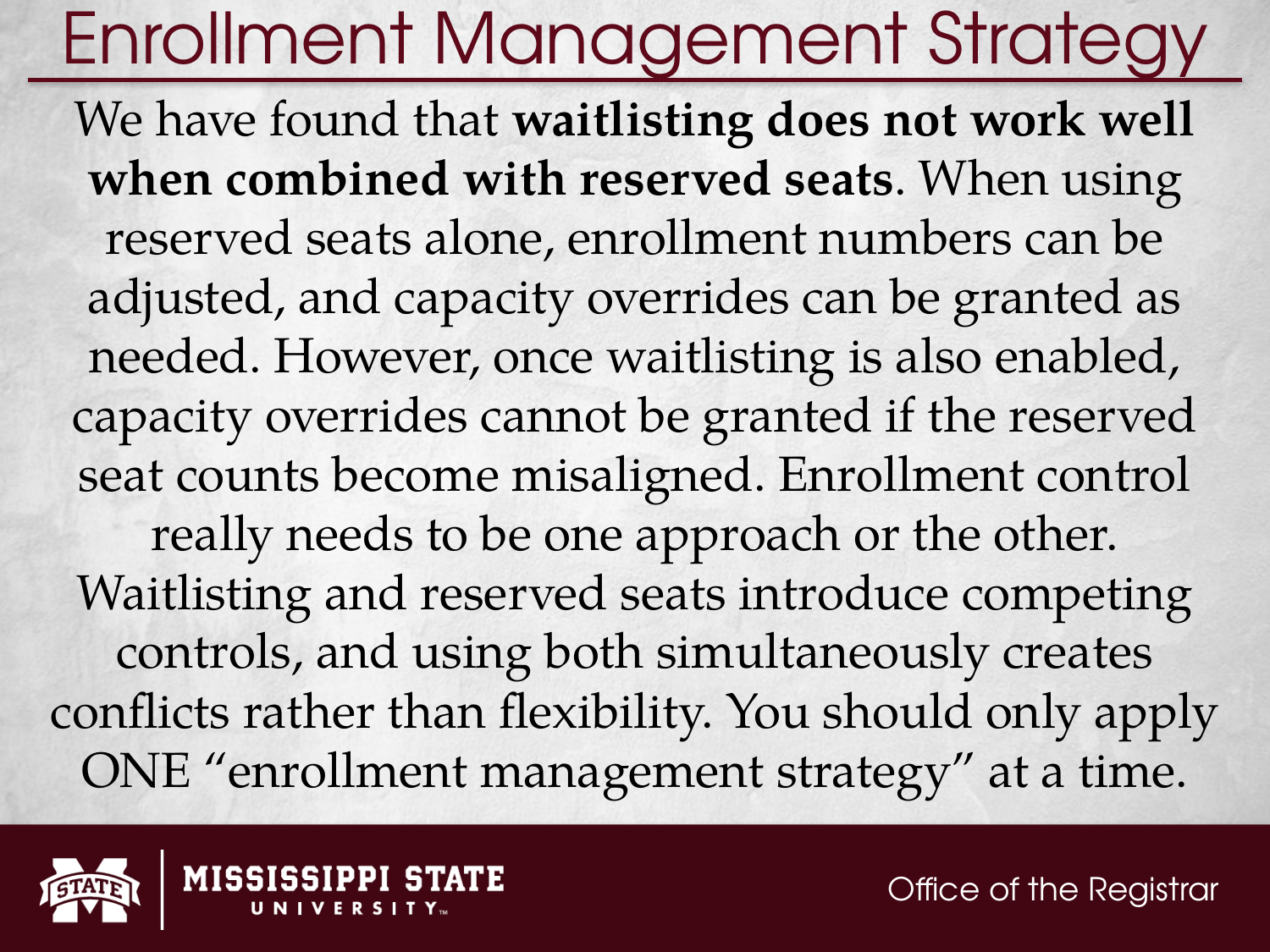

# Enrollment Management Strategy
We have found that waitlisting does not work well when combined with reserved seats. When using reserved seats alone, enrollment numbers can be adjusted, and capacity overrides can be granted as needed. However, once waitlisting is also enabled, capacity overrides cannot be granted if the reserved seat counts become misaligned. Enrollment control really needs to be one approach or the other. Waitlisting and reserved seats introduce competing controls, and using both simultaneously creates conflicts rather than flexibility. You should only apply ONE “enrollment management strategy” at a time.